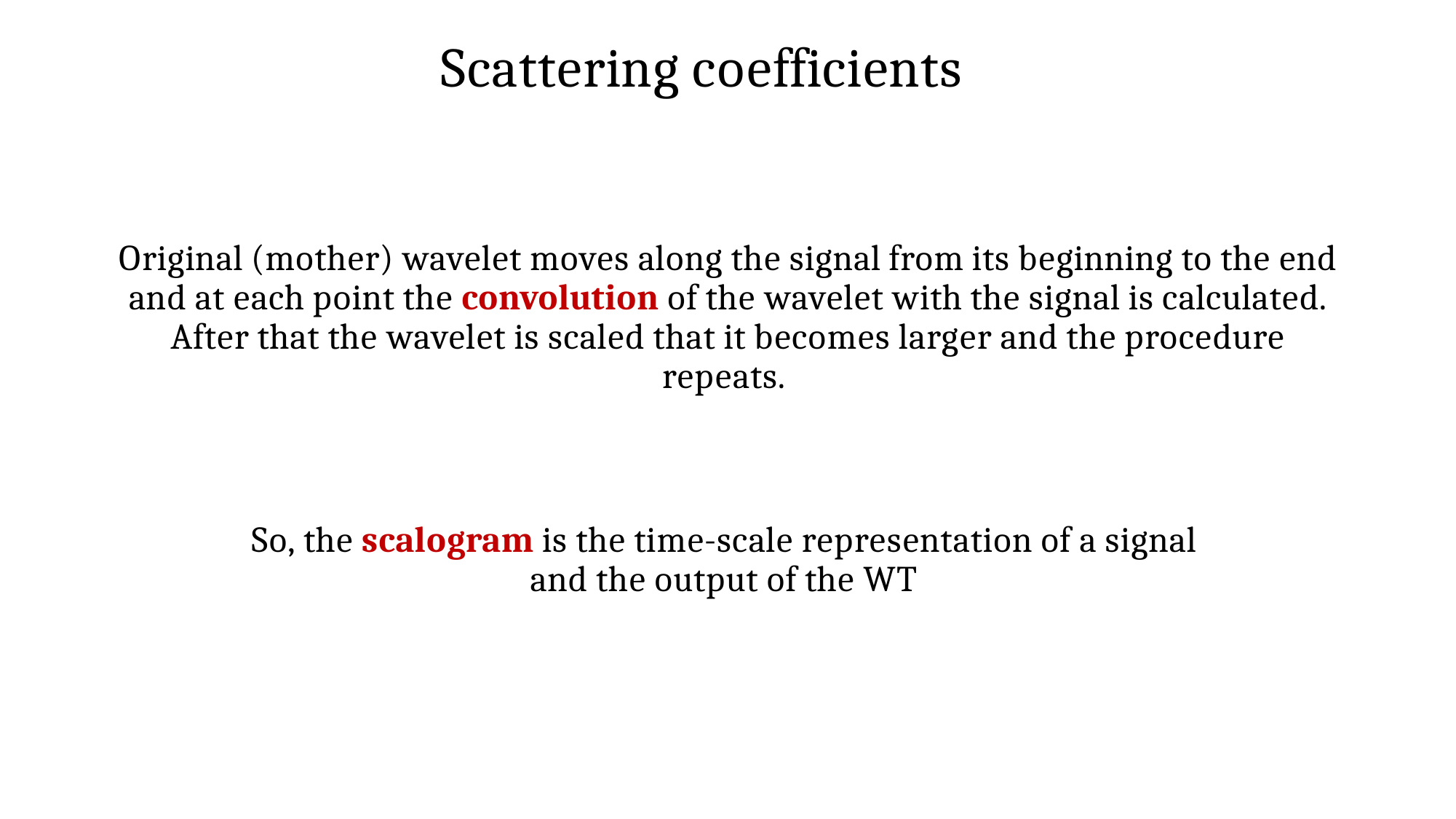

# Scattering coefficients
Original (mother) wavelet moves along the signal from its beginning to the end and at each point the convolution of the wavelet with the signal is calculated. After that the wavelet is scaled that it becomes larger and the procedure repeats.

So, the scalogram is the time-scale representation of a signal
and the output of the WT